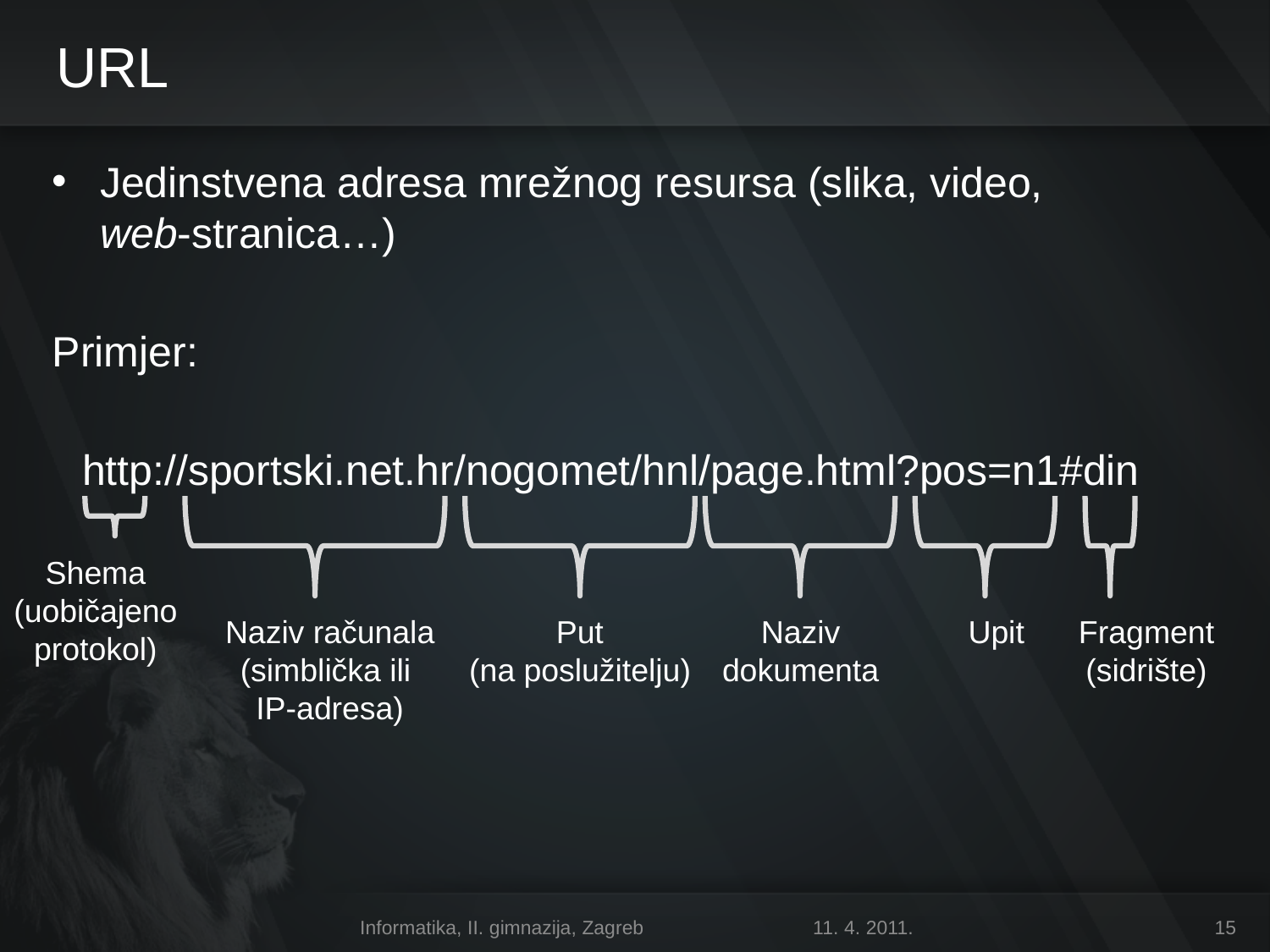

# URL
Jedinstvena adresa mrežnog resursa (slika, video,
web-stranica…)

Primjer:

http://sportski.net.hr/nogomet/hnl/page.html?pos=n1#din

Shema
(uobičajeno
protokol)
Naziv računala
(simblička ili
IP-adresa)
Put
(na poslužitelju)
Naziv
dokumenta
Upit
Fragment
(sidrište)
Informatika, II. gimnazija, Zagreb
11. 4. 2011.
15